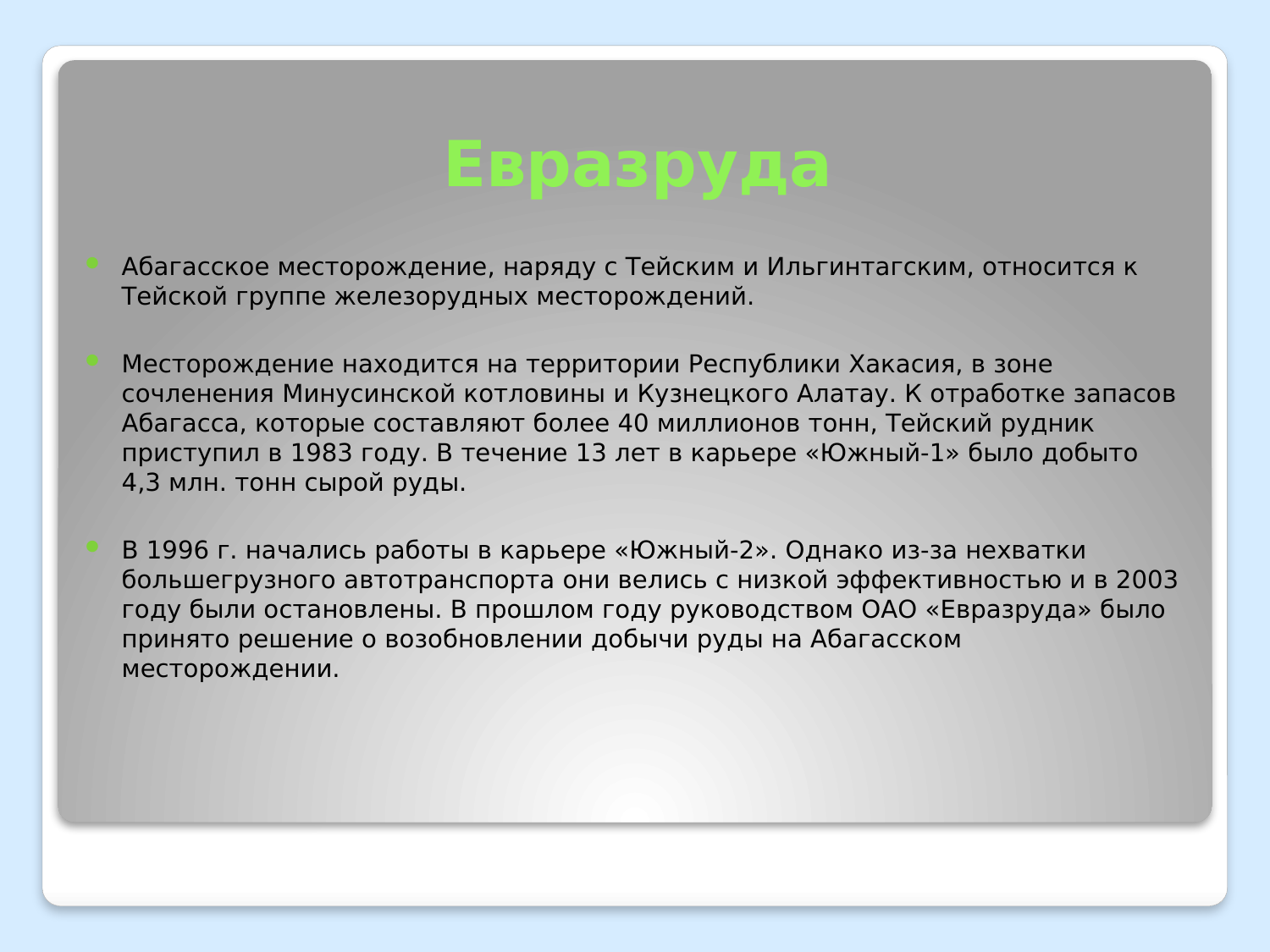

# Евразруда
Абагасское месторождение, наряду с Тейским и Ильгинтагским, относится к Тейской группе железорудных месторождений.

Месторождение находится на территории Республики Хакасия, в зоне сочленения Минусинской котловины и Кузнецкого Алатау. К отработке запасов Абагасса, которые составляют более 40 миллионов тонн, Тейский рудник приступил в 1983 году. В течение 13 лет в карьере «Южный-1» было добыто 4,3 млн. тонн сырой руды.

В 1996 г. начались работы в карьере «Южный-2». Однако из-за нехватки большегрузного автотранспорта они велись с низкой эффективностью и в 2003 году были остановлены. В прошлом году руководством ОАО «Евразруда» было принято решение о возобновлении добычи руды на Абагасском месторождении.